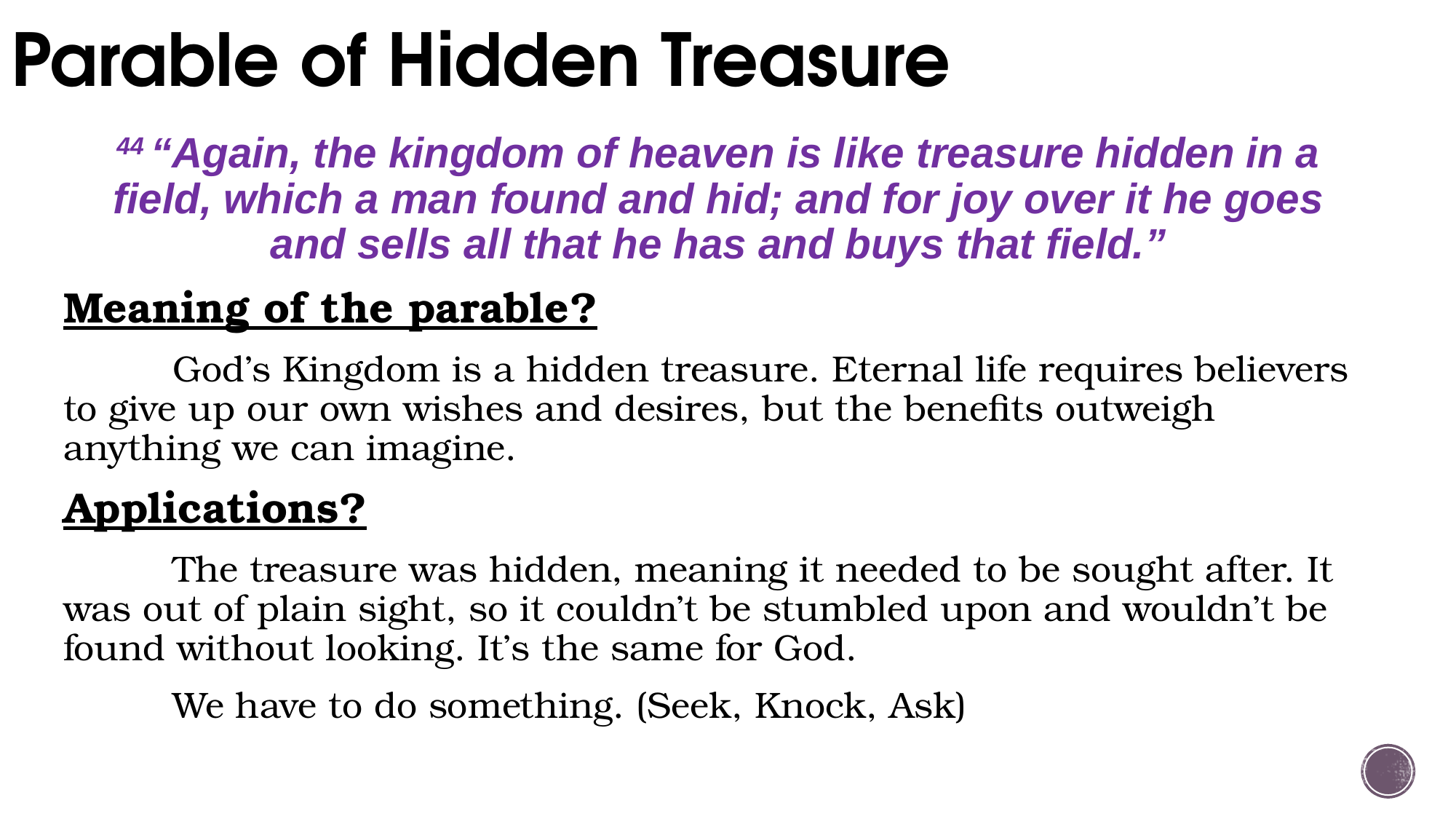

# Parable of Hidden Treasure
44 “Again, the kingdom of heaven is like treasure hidden in a field, which a man found and hid; and for joy over it he goes and sells all that he has and buys that field.”
Meaning of the parable?
	God’s Kingdom is a hidden treasure. Eternal life requires believers to give up our own wishes and desires, but the benefits outweigh anything we can imagine.
Applications?
	The treasure was hidden, meaning it needed to be sought after. It was out of plain sight, so it couldn’t be stumbled upon and wouldn’t be found without looking. It’s the same for God.
	We have to do something. (Seek, Knock, Ask)